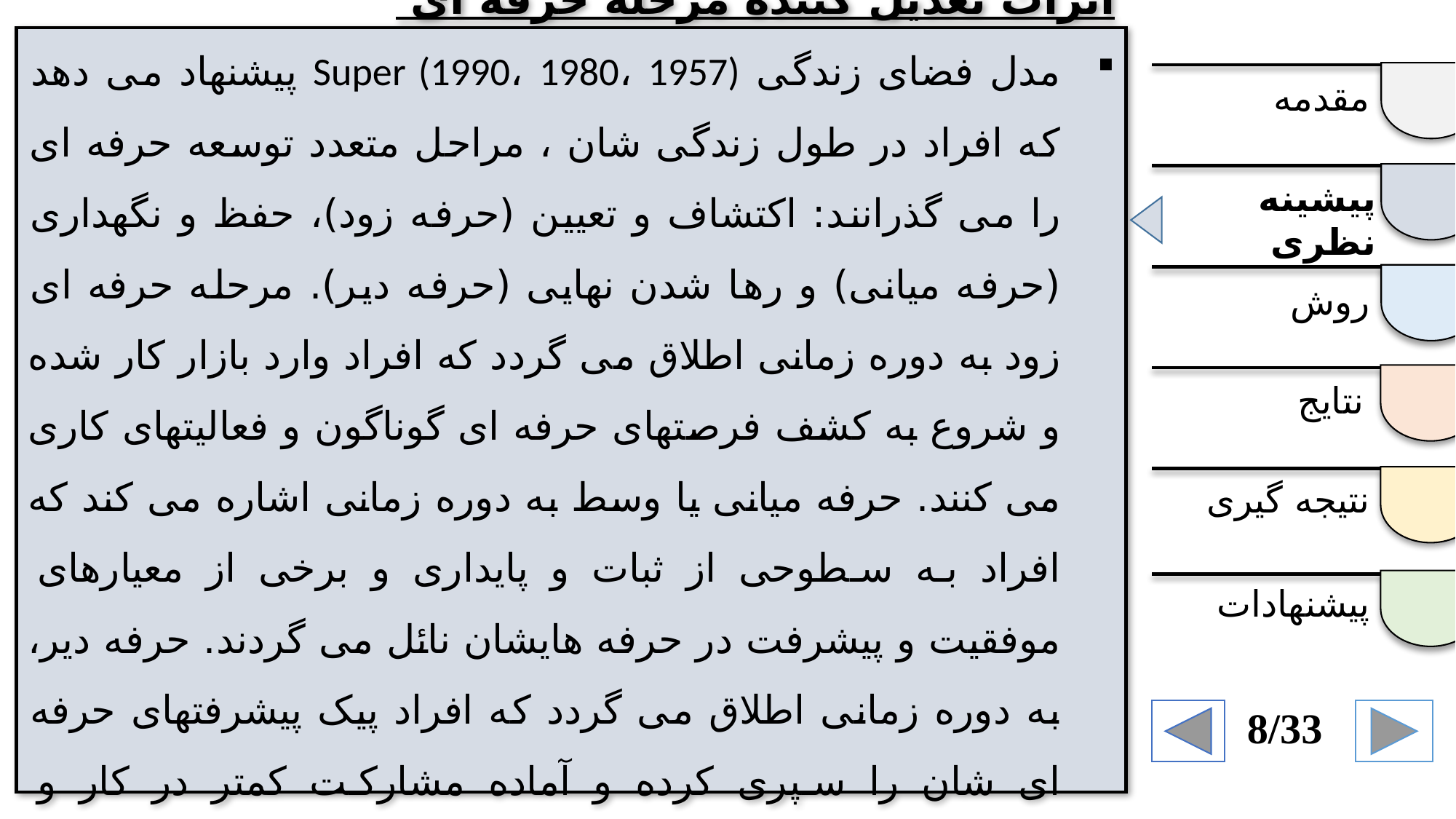

اثرات تعدیل کننده مرحله حرفه ای
مدل فضای زندگی Super (1990، 1980، 1957) پیشنهاد می دهد که افراد در طول زندگی شان ، مراحل متعدد توسعه حرفه ای را می گذرانند: اکتشاف و تعیین (حرفه زود)، حفظ و نگهداری (حرفه میانی) و رها شدن نهایی (حرفه دیر). مرحله حرفه ای زود به دوره زمانی اطلاق می گردد که افراد وارد بازار کار شده و شروع به کشف فرصتهای حرفه ای گوناگون و فعالیتهای کاری می کنند. حرفه میانی یا وسط به دوره زمانی اشاره می کند که افراد به سطوحی از ثبات و پایداری و برخی از معیارهای موفقیت و پیشرفت در حرفه هایشان نائل می گردند. حرفه دیر، به دوره زمانی اطلاق می گردد که افراد پیک پیشرفتهای حرفه ای شان را سپری کرده و آماده مشارکت کمتر در کار و بازنشستگی می شوند.

مقدمه

پیشینه نظری

روش

نتایج

نتیجه گیری

پیشنهادات
8/33